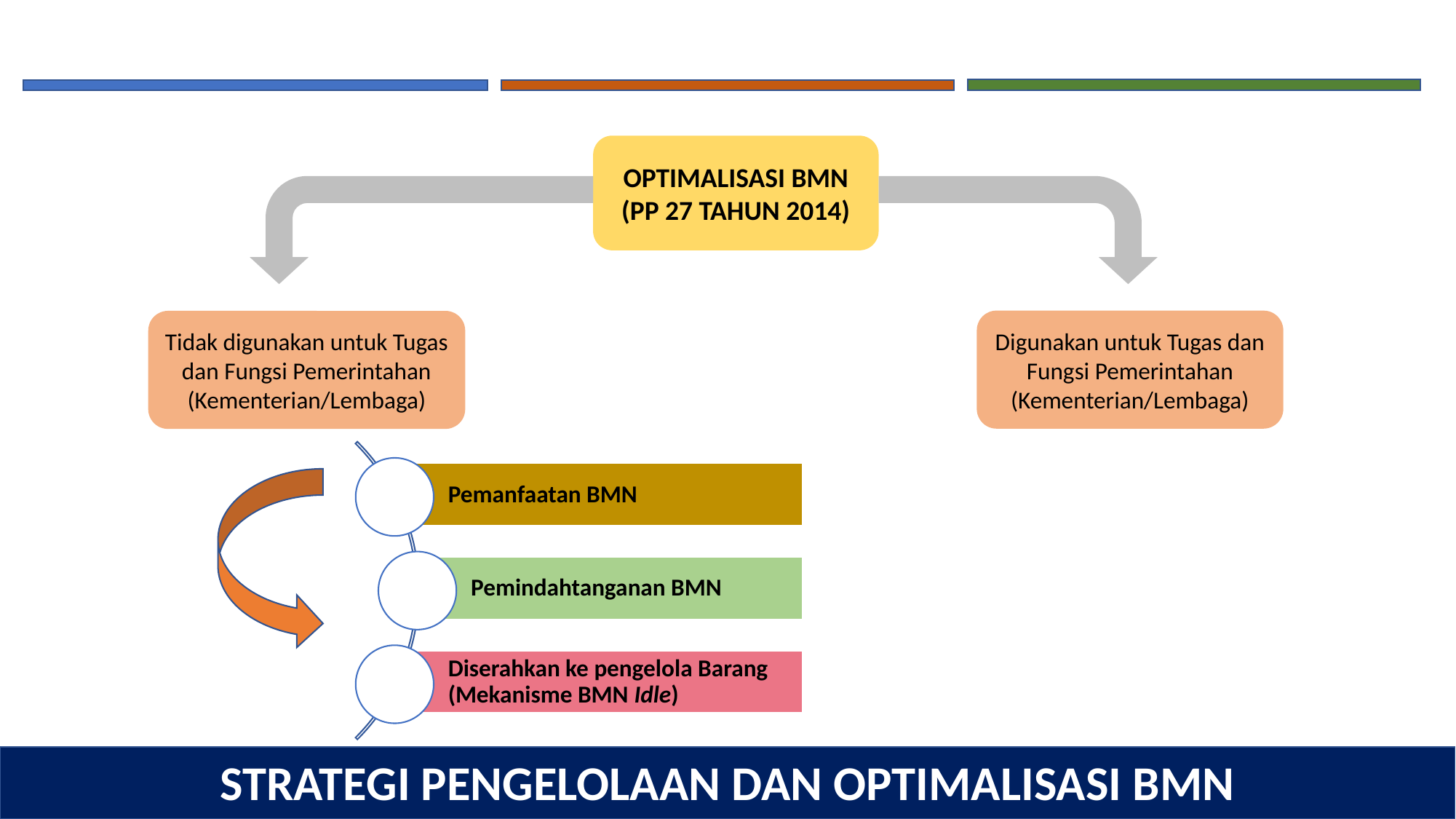

OPTIMALISASI BMN (PP 27 TAHUN 2014)
Digunakan untuk Tugas dan Fungsi Pemerintahan (Kementerian/Lembaga)
Tidak digunakan untuk Tugas dan Fungsi Pemerintahan (Kementerian/Lembaga)
Pemanfaatan BMN
Pemindahtanganan BMN
Diserahkan ke pengelola Barang (Mekanisme BMN Idle)

STRATEGI PENGELOLAAN DAN OPTIMALISASI BMN